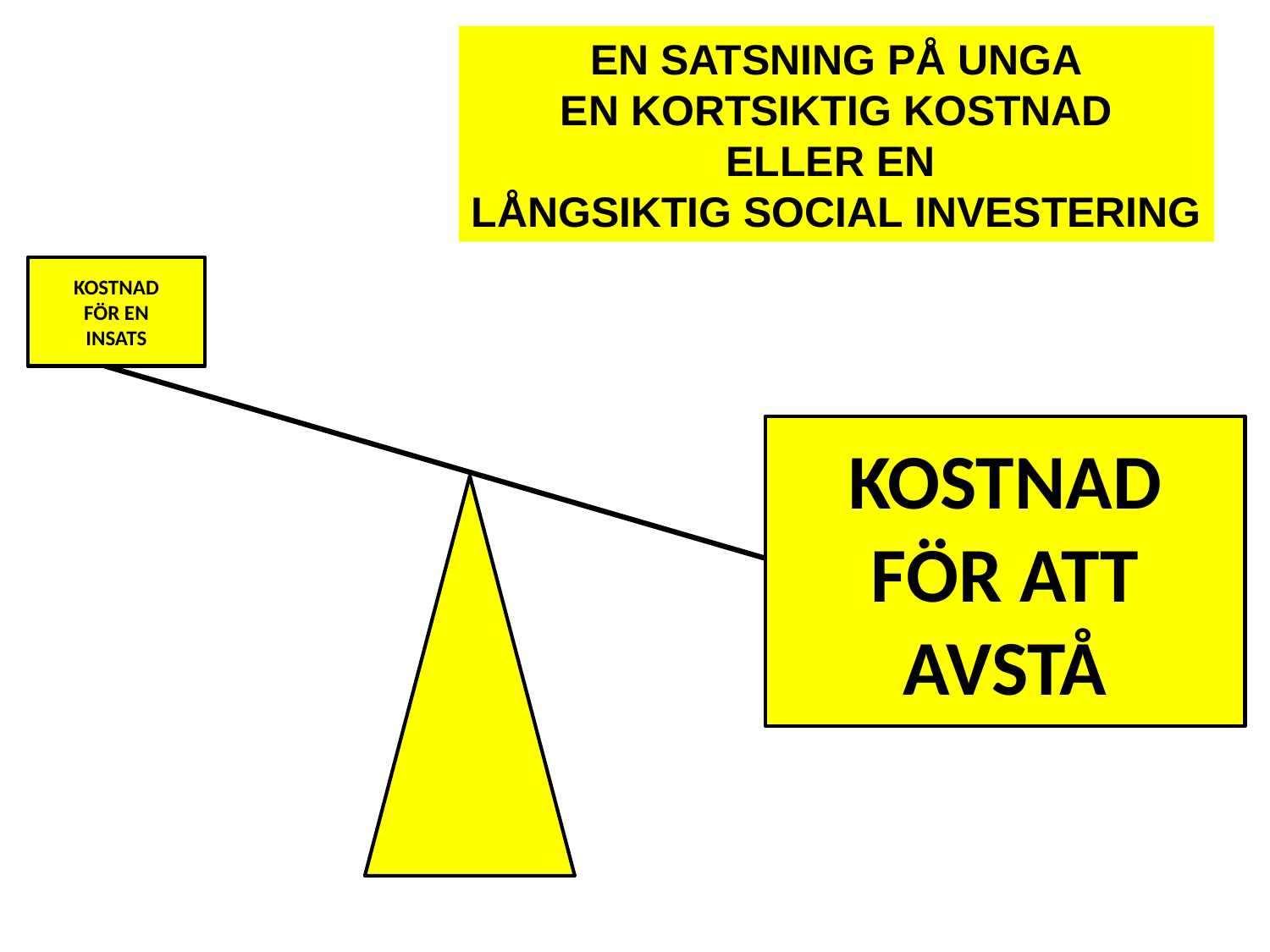

EN SATSNING PÅ UNGA
EN KORTSIKTIG KOSTNAD
ELLER EN
LÅNGSIKTIG SOCIAL INVESTERING
KOSTNAD
FÖR EN
INSATS
KOSTNAD
FÖR ATT
AVSTÅ